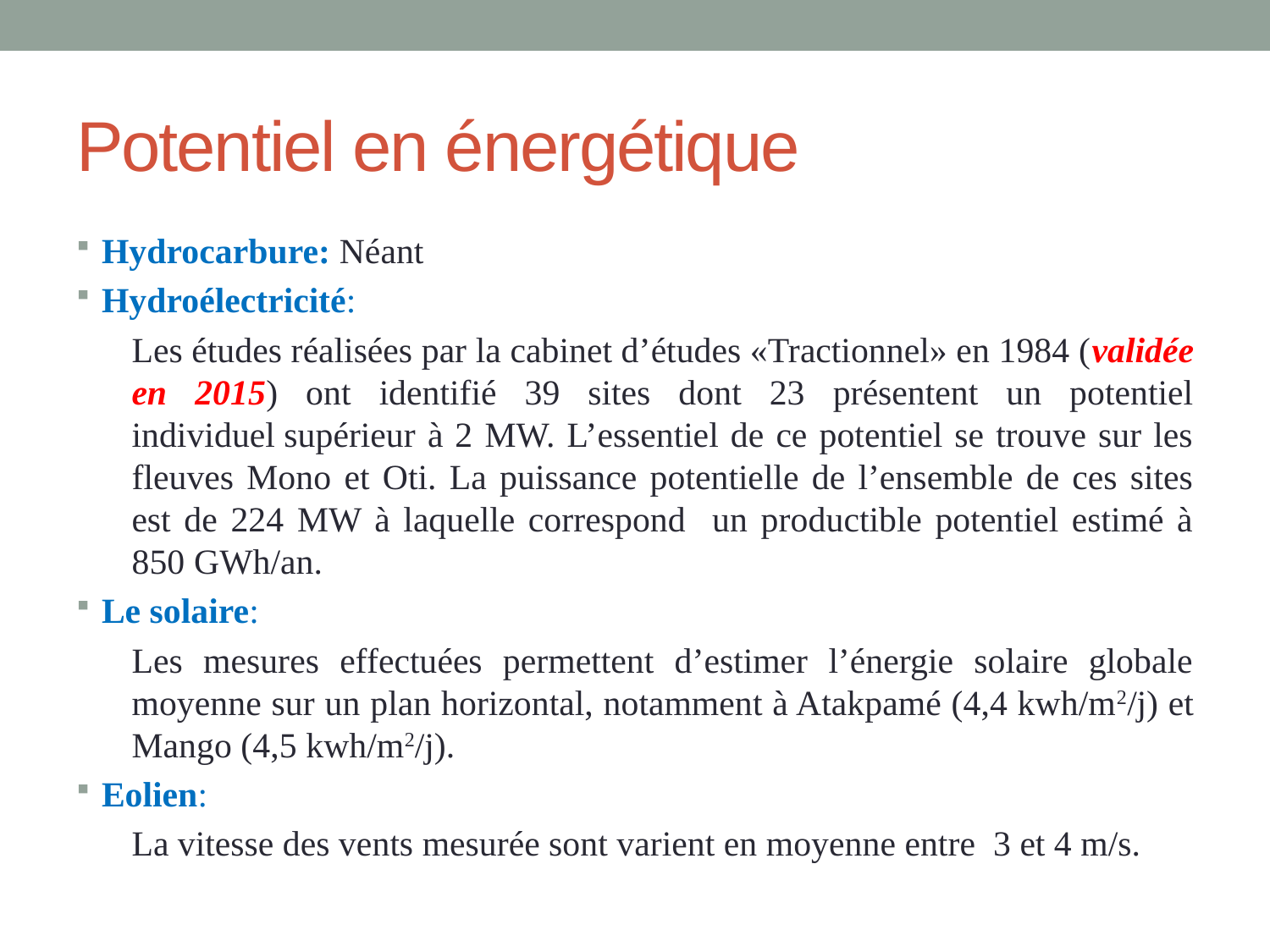

# Potentiel en énergétique
Hydrocarbure: Néant
Hydroélectricité:
Les études réalisées par la cabinet d’études «Tractionnel» en 1984 (validée en 2015) ont identifié 39 sites dont 23 présentent un potentiel individuel supérieur à 2 MW. L’essentiel de ce potentiel se trouve sur les fleuves Mono et Oti. La puissance potentielle de l’ensemble de ces sites est de 224 MW à laquelle correspond  un productible potentiel estimé à 850 GWh/an.
Le solaire:
Les mesures effectuées permettent d’estimer l’énergie solaire globale moyenne sur un plan horizontal, notamment à Atakpamé (4,4 kwh/m2/j) et Mango (4,5 kwh/m2/j).
Eolien:
La vitesse des vents mesurée sont varient en moyenne entre  3 et 4 m/s.